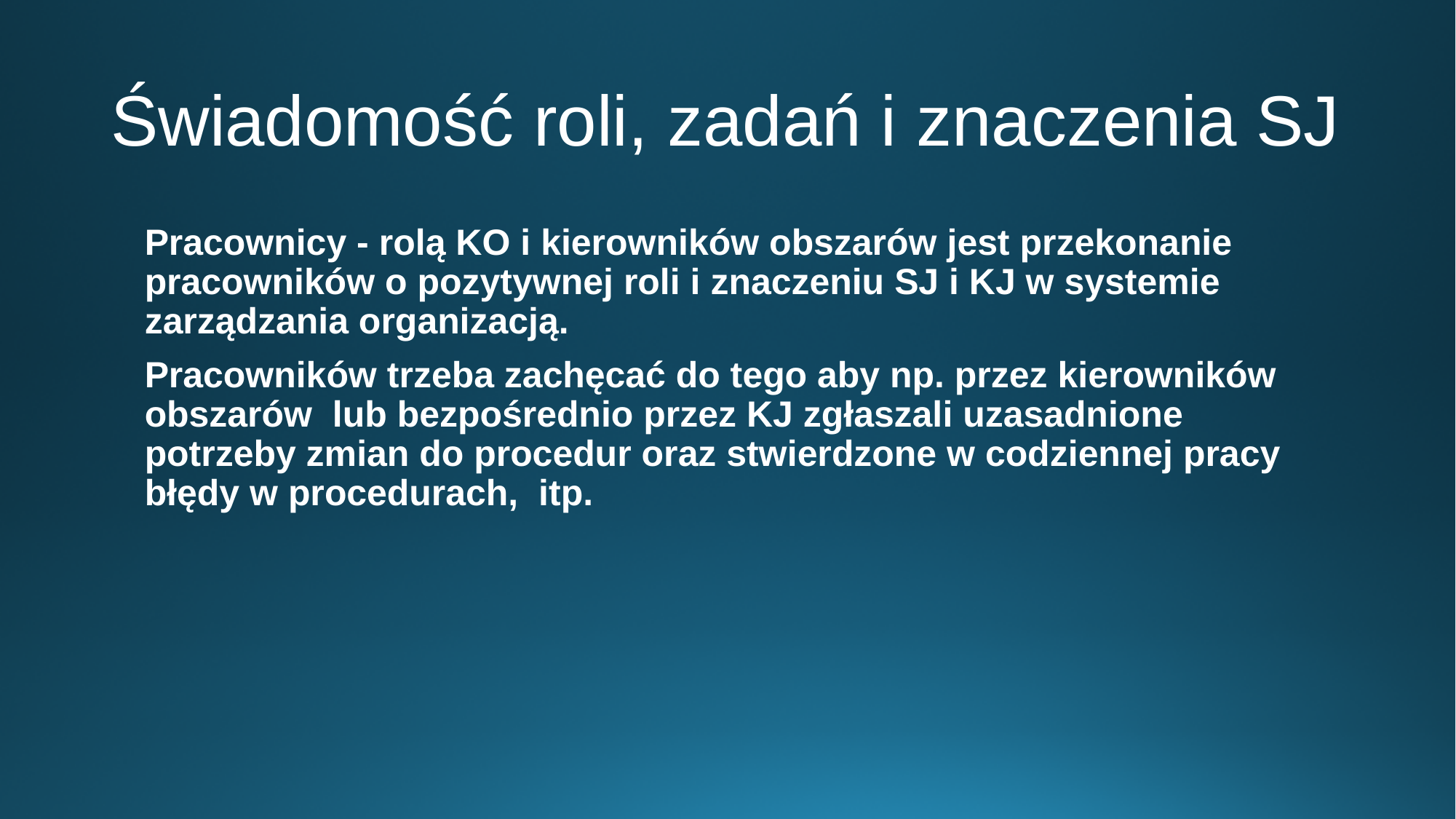

# Świadomość roli, zadań i znaczenia SJ
Pracownicy - rolą KO i kierowników obszarów jest przekonanie pracowników o pozytywnej roli i znaczeniu SJ i KJ w systemie zarządzania organizacją.
Pracowników trzeba zachęcać do tego aby np. przez kierowników obszarów  lub bezpośrednio przez KJ zgłaszali uzasadnione  potrzeby zmian do procedur oraz stwierdzone w codziennej pracy błędy w procedurach,  itp.